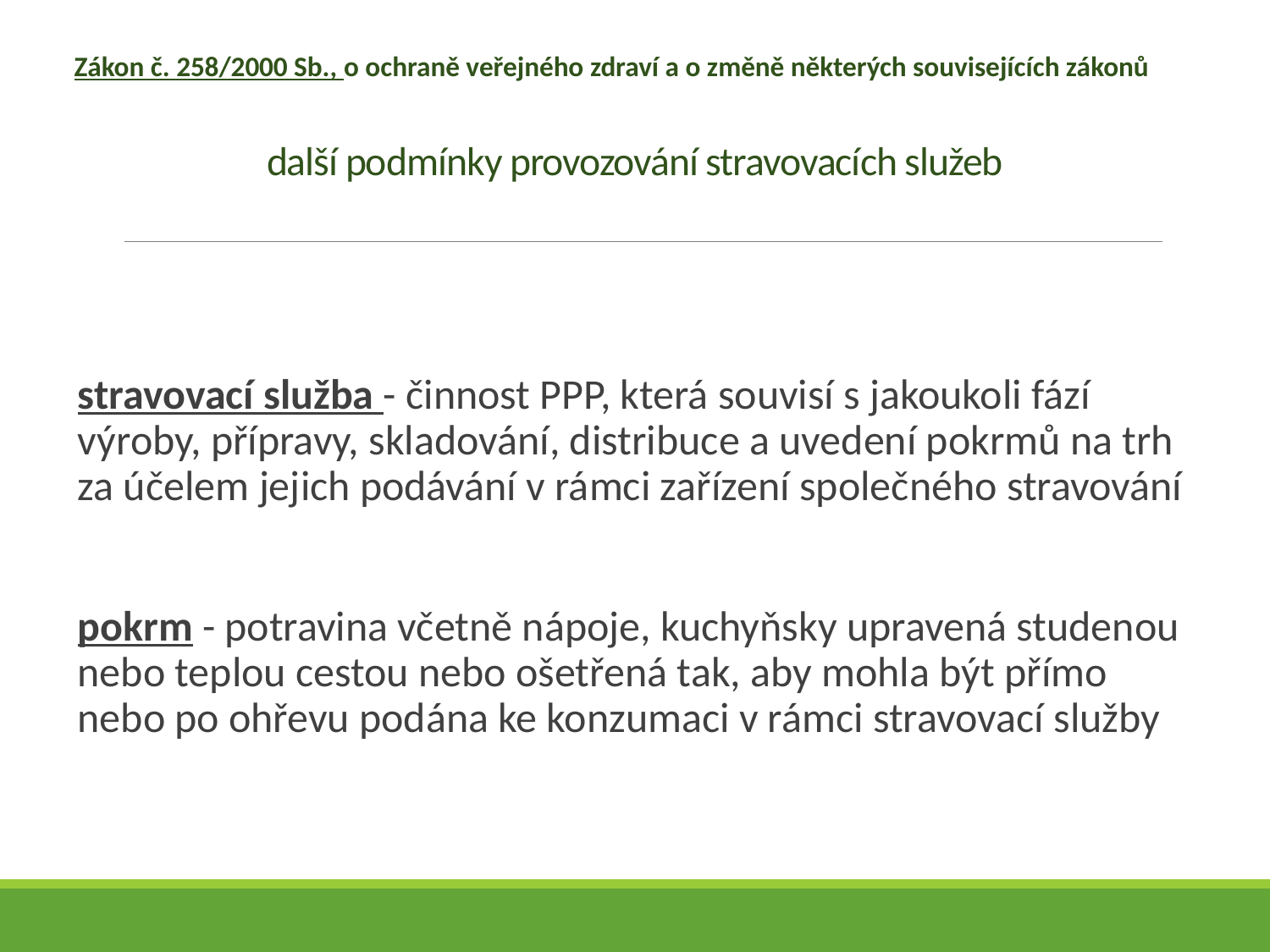

Zákon č. 258/2000 Sb., o ochraně veřejného zdraví a o změně některých souvisejících zákonů

# další podmínky provozování stravovacích služeb
stravovací služba - činnost PPP, která souvisí s jakoukoli fází výroby, přípravy, skladování, distribuce a uvedení pokrmů na trh za účelem jejich podávání v rámci zařízení společného stravování

pokrm - potravina včetně nápoje, kuchyňsky upravená studenou nebo teplou cestou nebo ošetřená tak, aby mohla být přímo nebo po ohřevu podána ke konzumaci v rámci stravovací služby